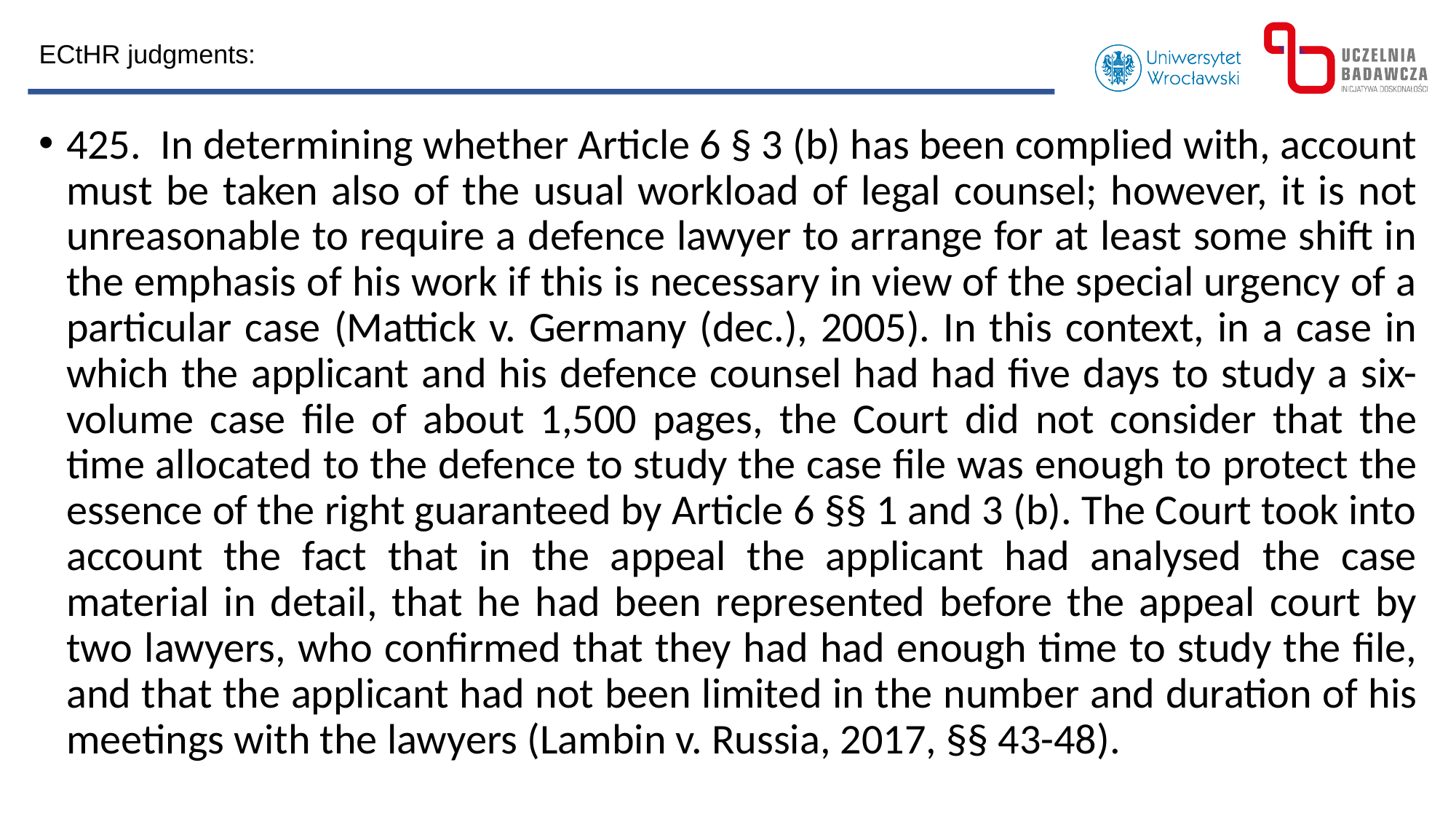

ECtHR judgments:
425.  In determining whether Article 6 § 3 (b) has been complied with, account must be taken also of the usual workload of legal counsel; however, it is not unreasonable to require a defence lawyer to arrange for at least some shift in the emphasis of his work if this is necessary in view of the special urgency of a particular case (Mattick v. Germany (dec.), 2005). In this context, in a case in which the applicant and his defence counsel had had five days to study a six-volume case file of about 1,500 pages, the Court did not consider that the time allocated to the defence to study the case file was enough to protect the essence of the right guaranteed by Article 6 §§ 1 and 3 (b). The Court took into account the fact that in the appeal the applicant had analysed the case material in detail, that he had been represented before the appeal court by two lawyers, who confirmed that they had had enough time to study the file, and that the applicant had not been limited in the number and duration of his meetings with the lawyers (Lambin v. Russia, 2017, §§ 43-48).